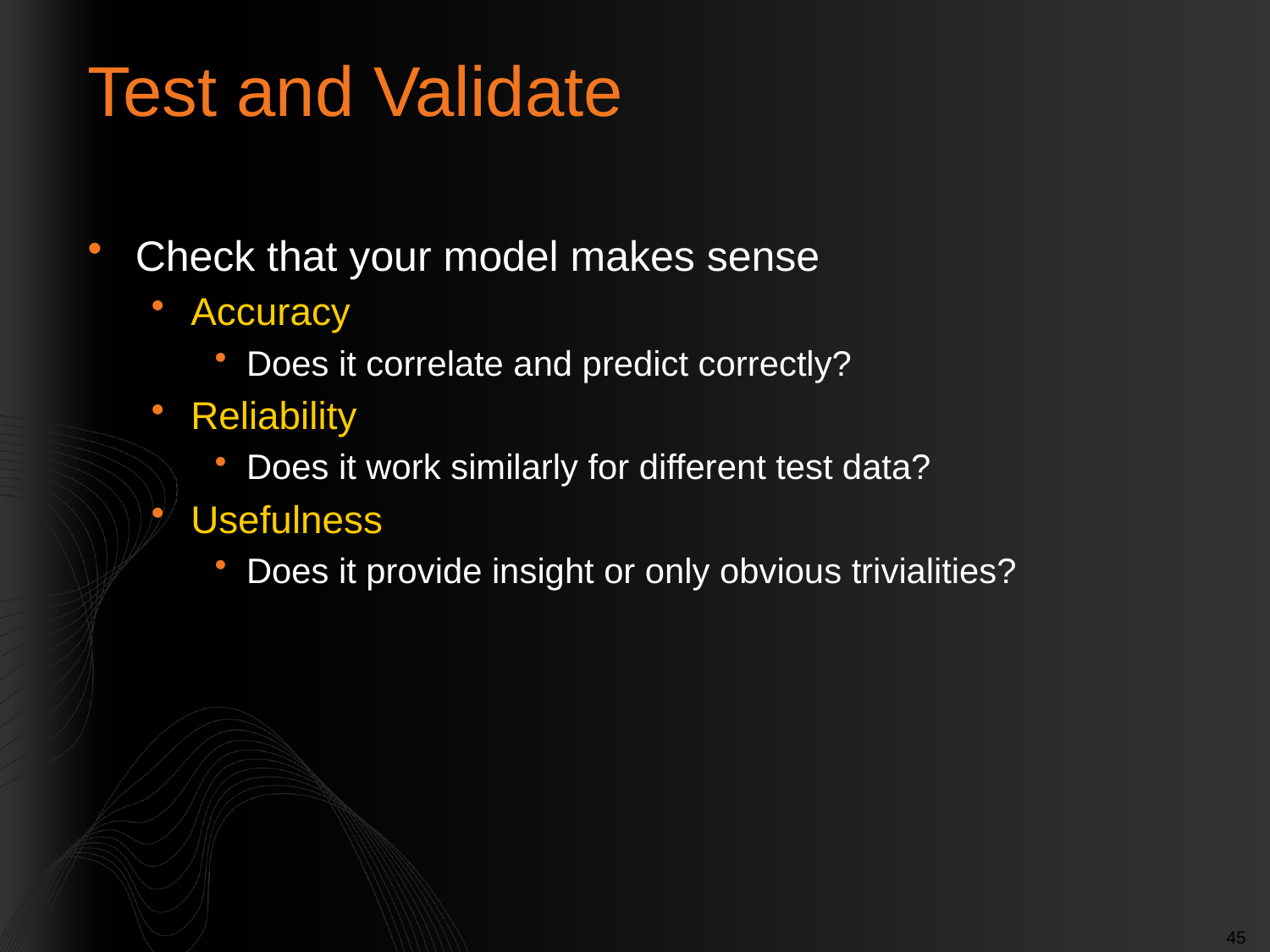

# Test and Validate
Check that your model makes sense
Accuracy
Does it correlate and predict correctly?
Reliability
Does it work similarly for different test data?
Usefulness
Does it provide insight or only obvious trivialities?